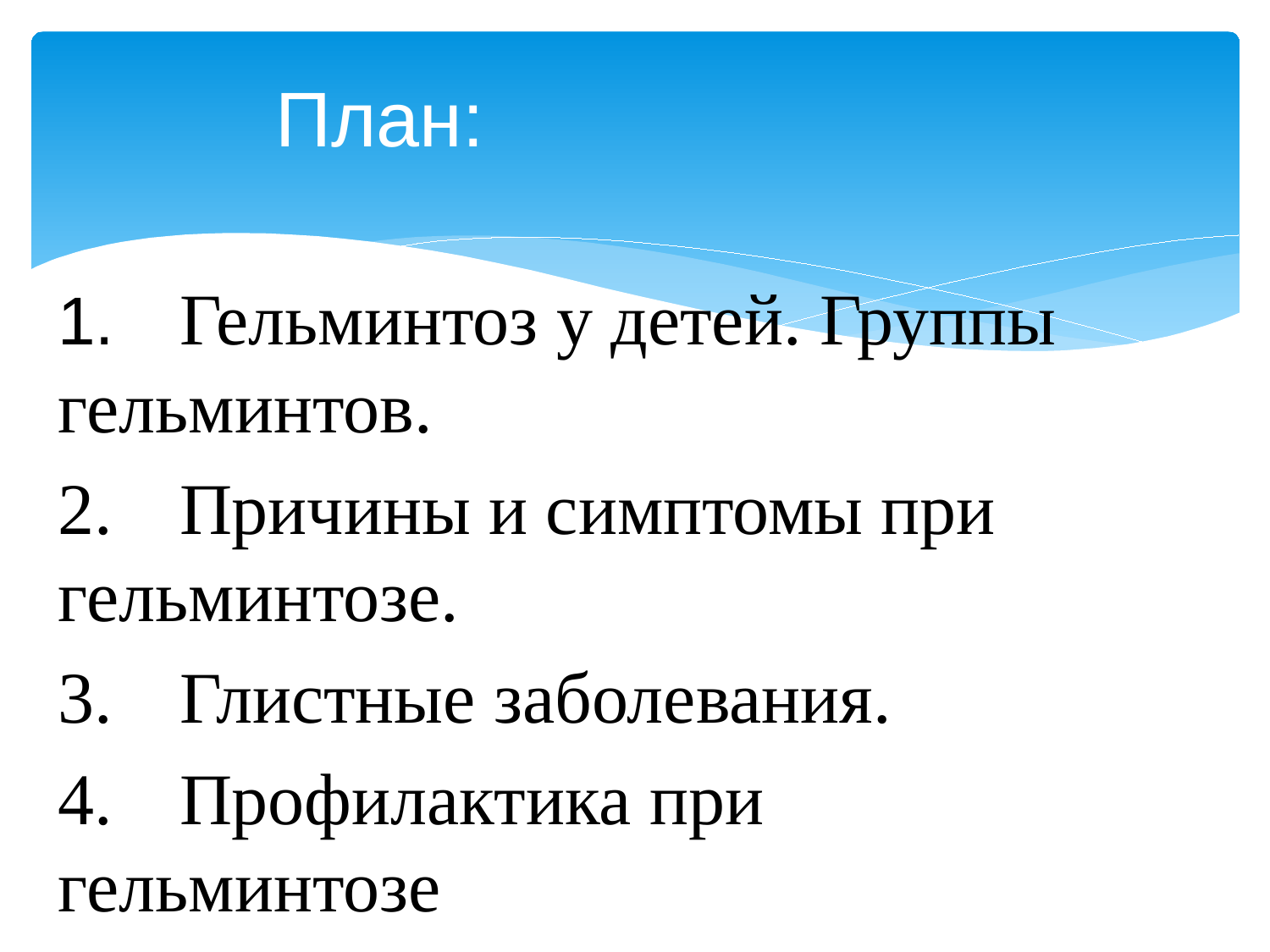

# План:
1. 	Гельминтоз у детей. Группы гельминтов.
2.	Причины и симптомы при гельминтозе.
3.	Глистные заболевания.
4.	Профилактика при гельминтозе